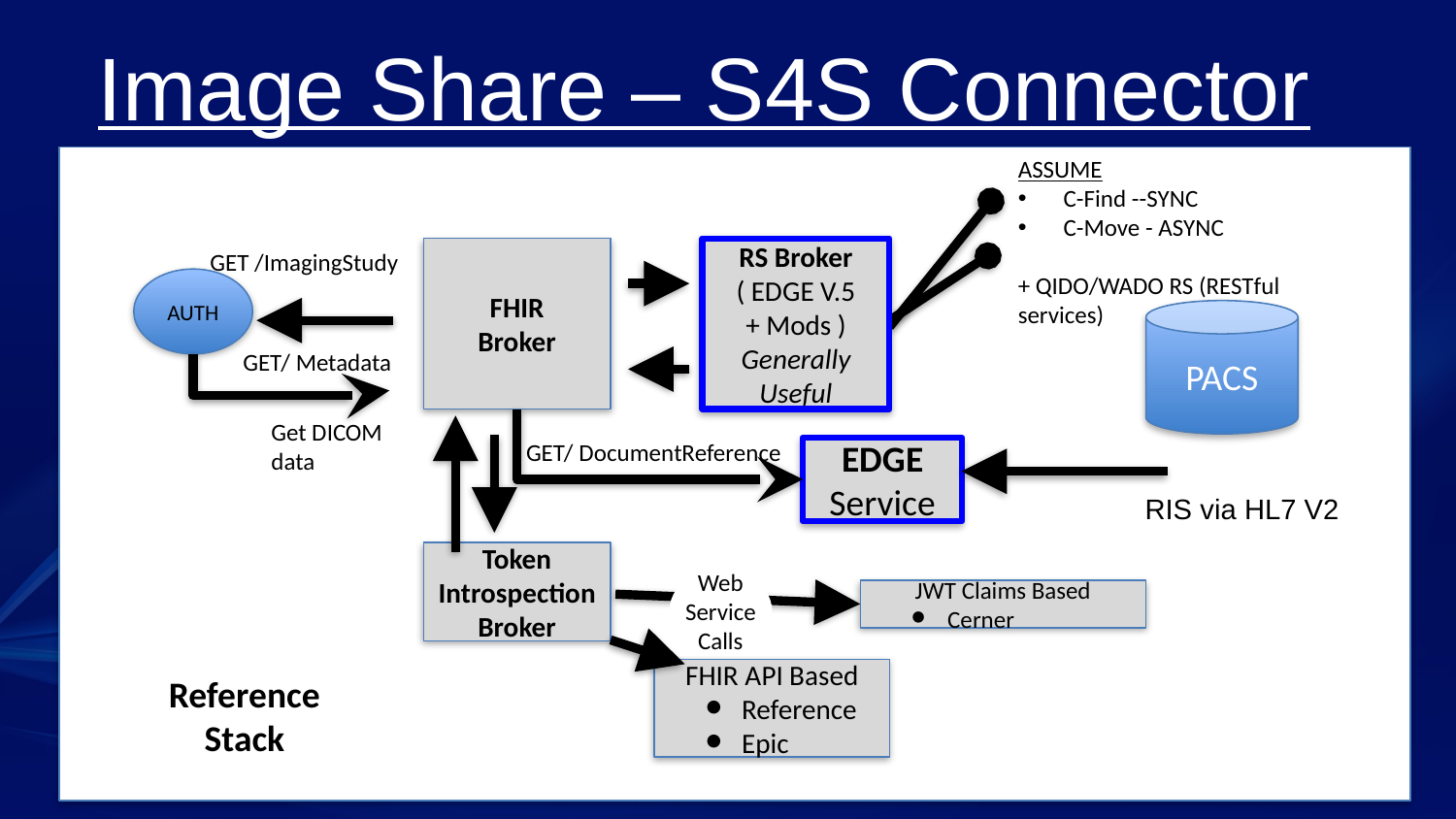

# Image Share – S4S Connector

ASSUME
C-Find --SYNC
C-Move - ASYNC

+ QIDO/WADO RS (RESTful services)
PACS
FHIR
Broker
RS Broker
( EDGE V.5
+ Mods )
Generally
Useful
GET /ImagingStudy
AUTH
GET/ Metadata
Get DICOM data
GET/ DocumentReference
EDGE
Service
RIS via HL7 V2
Token
Introspection
Broker
Web
Service
Calls
JWT Claims Based
Cerner
FHIR API Based
Reference
Epic
Reference Stack